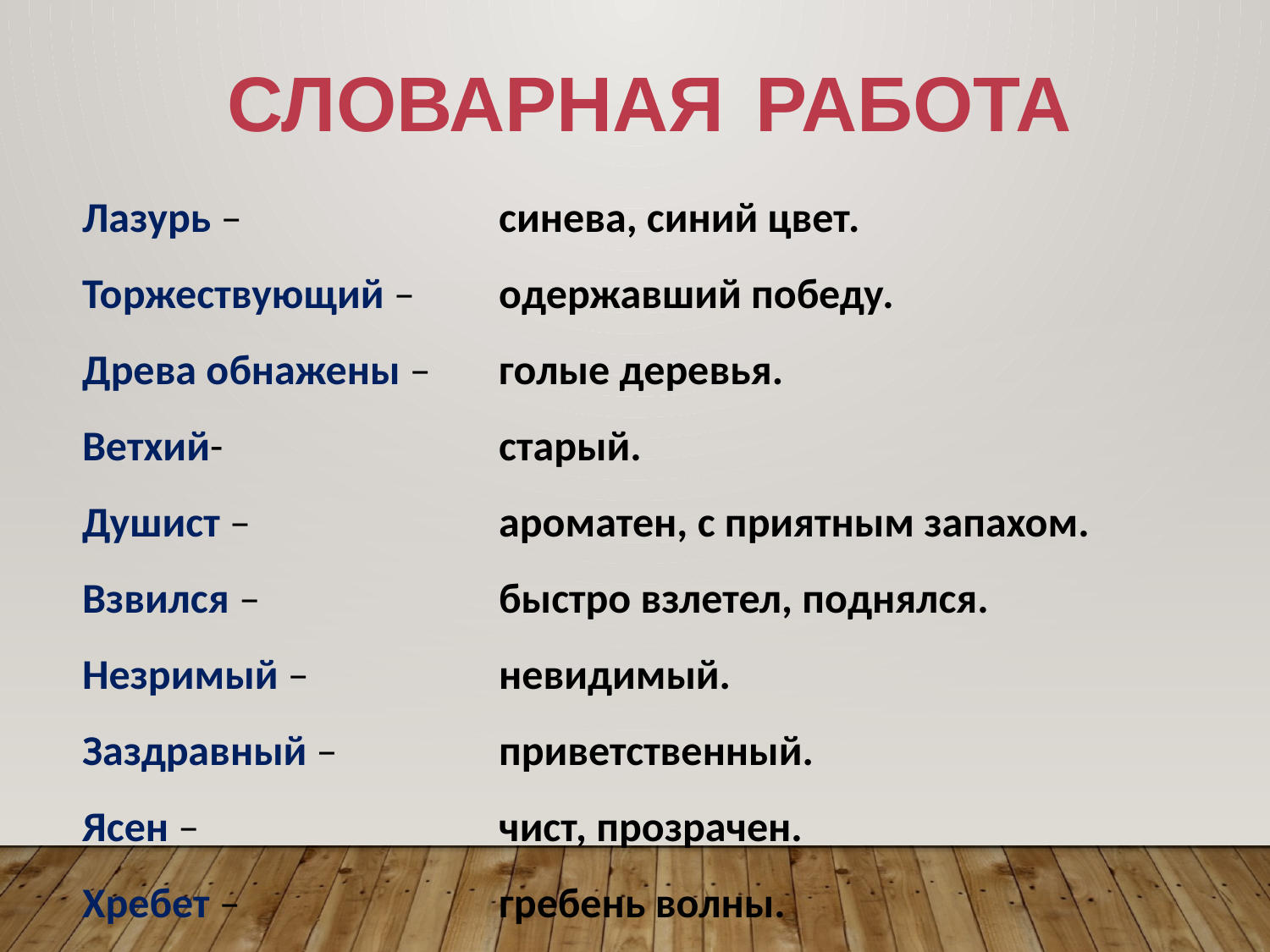

Словарная работа
Лазурь –
Торжествующий –
Древа обнажены –
Ветхий-
Душист –
Взвился –
Незримый –
Заздравный –
Ясен –
Хребет –
синева, синий цвет.
одержавший победу.
голые деревья.
старый.
ароматен, с приятным запахом.
быстро взлетел, поднялся.
невидимый.
приветственный.
чист, прозрачен.
гребень волны.